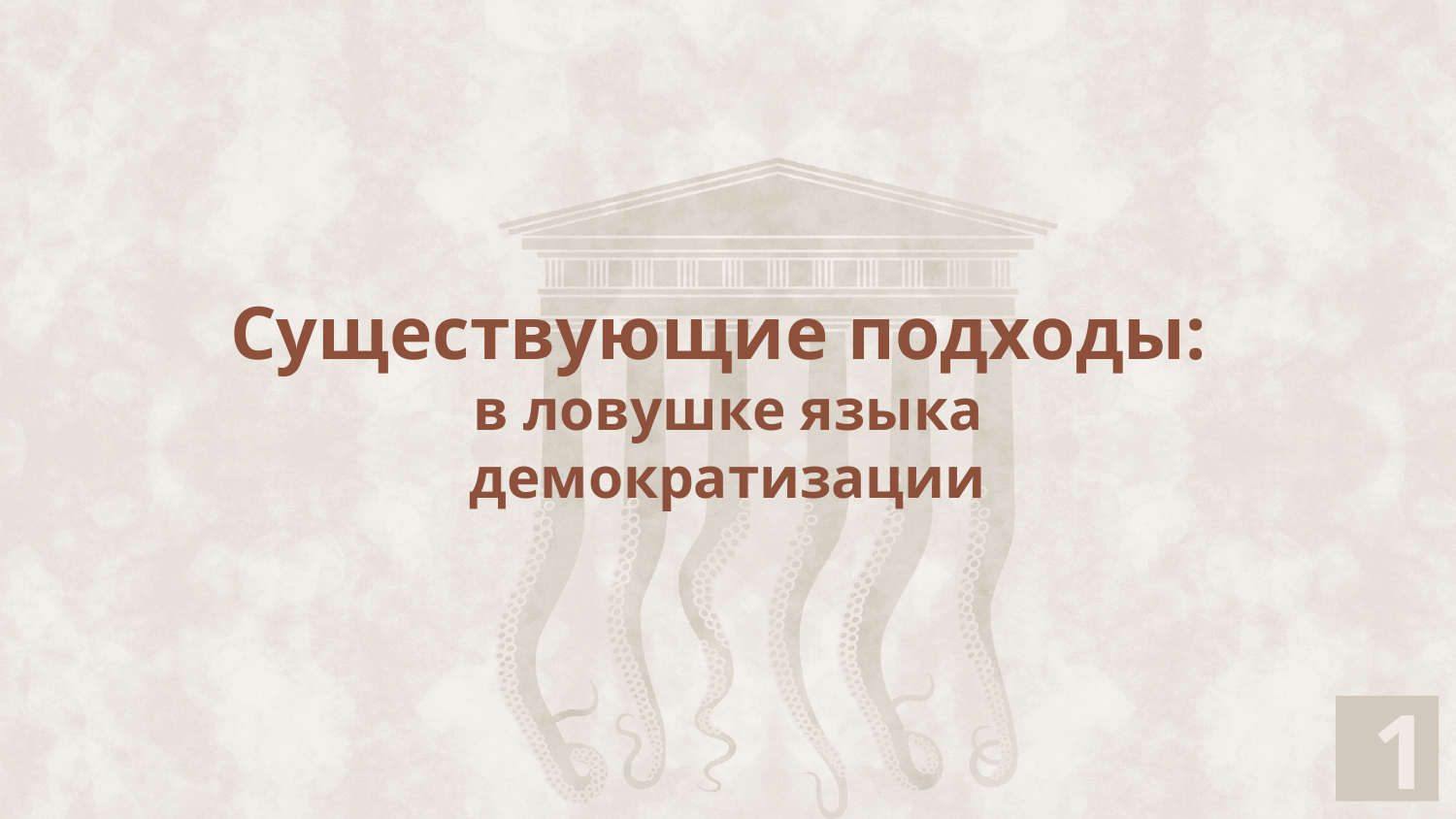

Существующие подходы:
в ловушке языка
демократизации
1